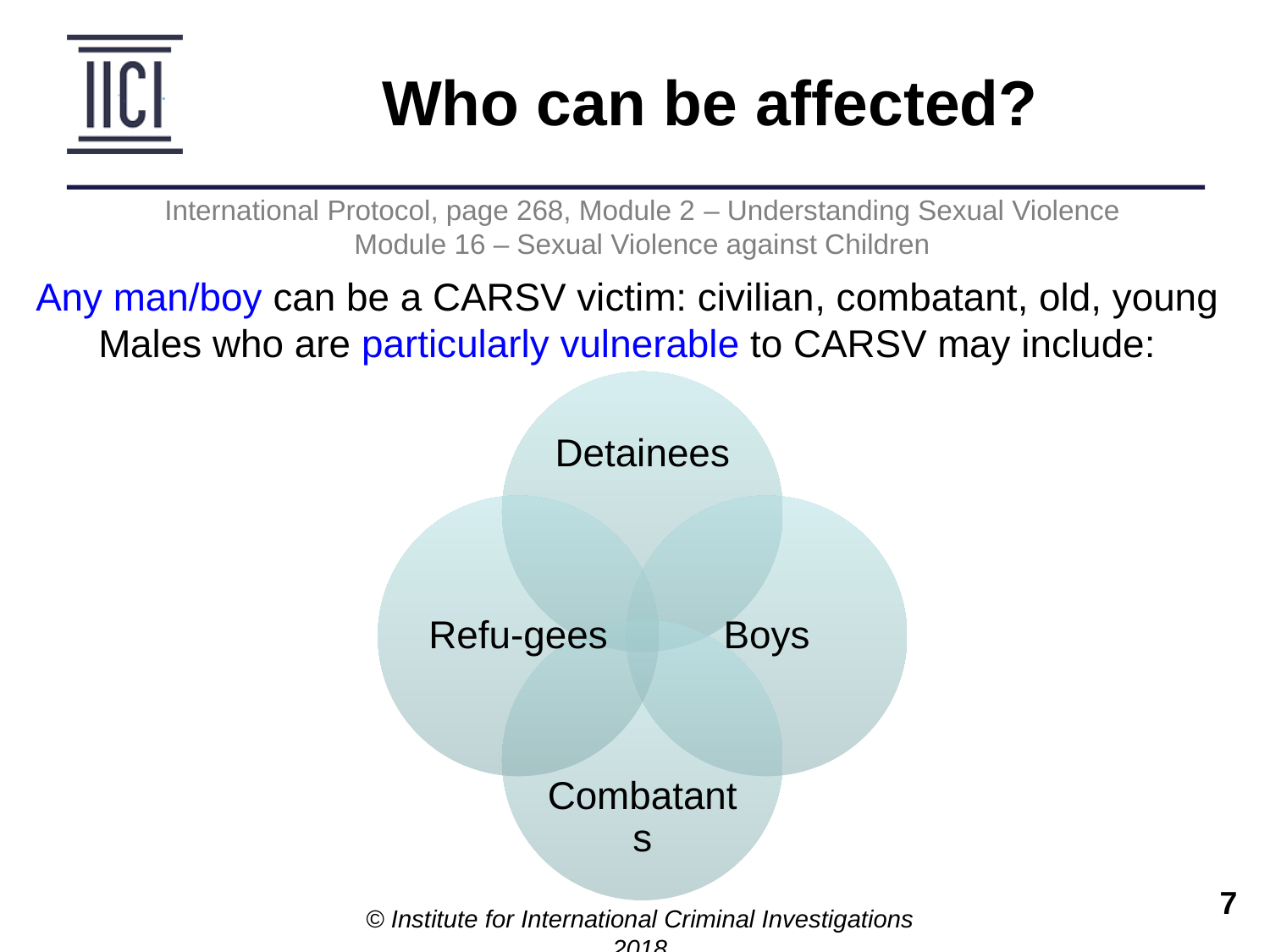

Who can be affected?
International Protocol, page 268, Module 2 – Understanding Sexual Violence
Module 16 – Sexual Violence against Children
Any man/boy can be a CARSV victim: civilian, combatant, old, young
Males who are particularly vulnerable to CARSV may include:

Detainees
Boys
Combatants
Refu-gees

© Institute for International Criminal Investigations 2018
 	7